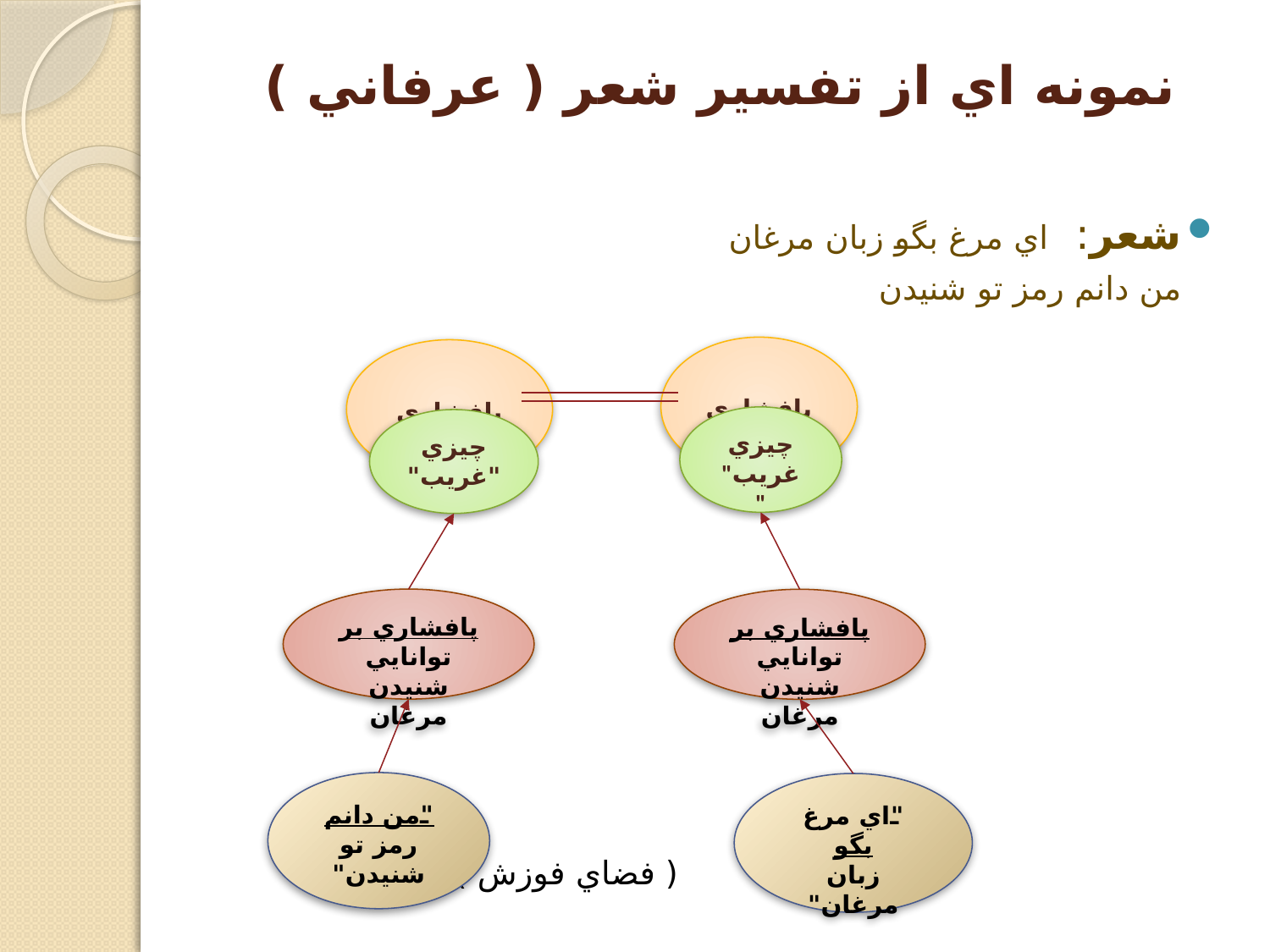

# نمونه اي از تفسير شعر ( عرفاني )
شعر:  	اي مرغ بگو زبان مرغان
			من دانم رمز تو شنيدن

                                                    ( فضاي فوزش )
   پافشاري بر
   پافشاري بر
چيزي
"غريب"
چيزي
"غريب"
پافشاري بر
توانايي شنيدن مرغان
پافشاري بر
توانايي شنيدن مرغان
"من دانم رمز تو شنيدن"
"اي مرغ بگو
زبان مرغان"